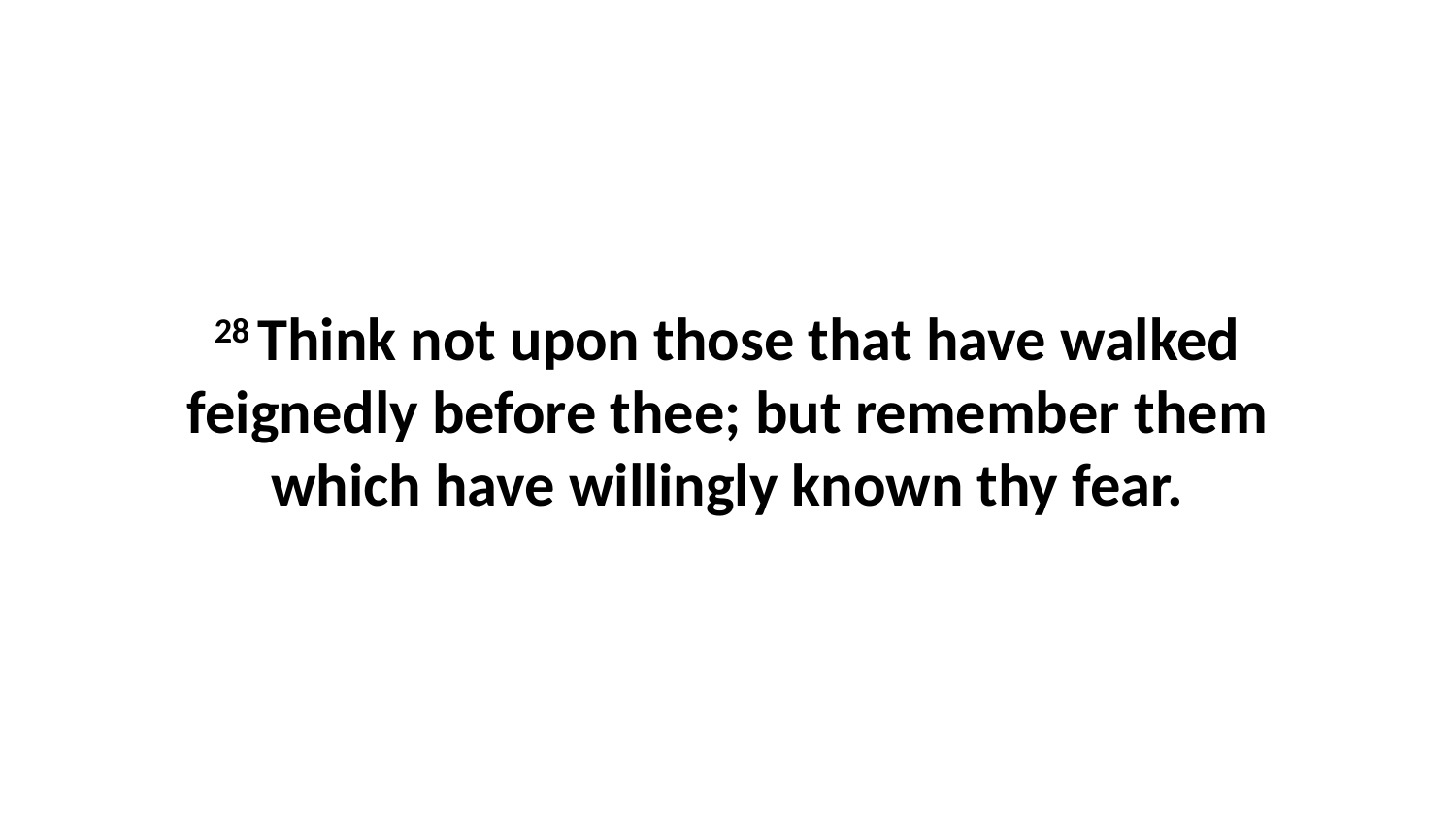

28 Think not upon those that have walked feignedly before thee; but remember them which have willingly known thy fear.